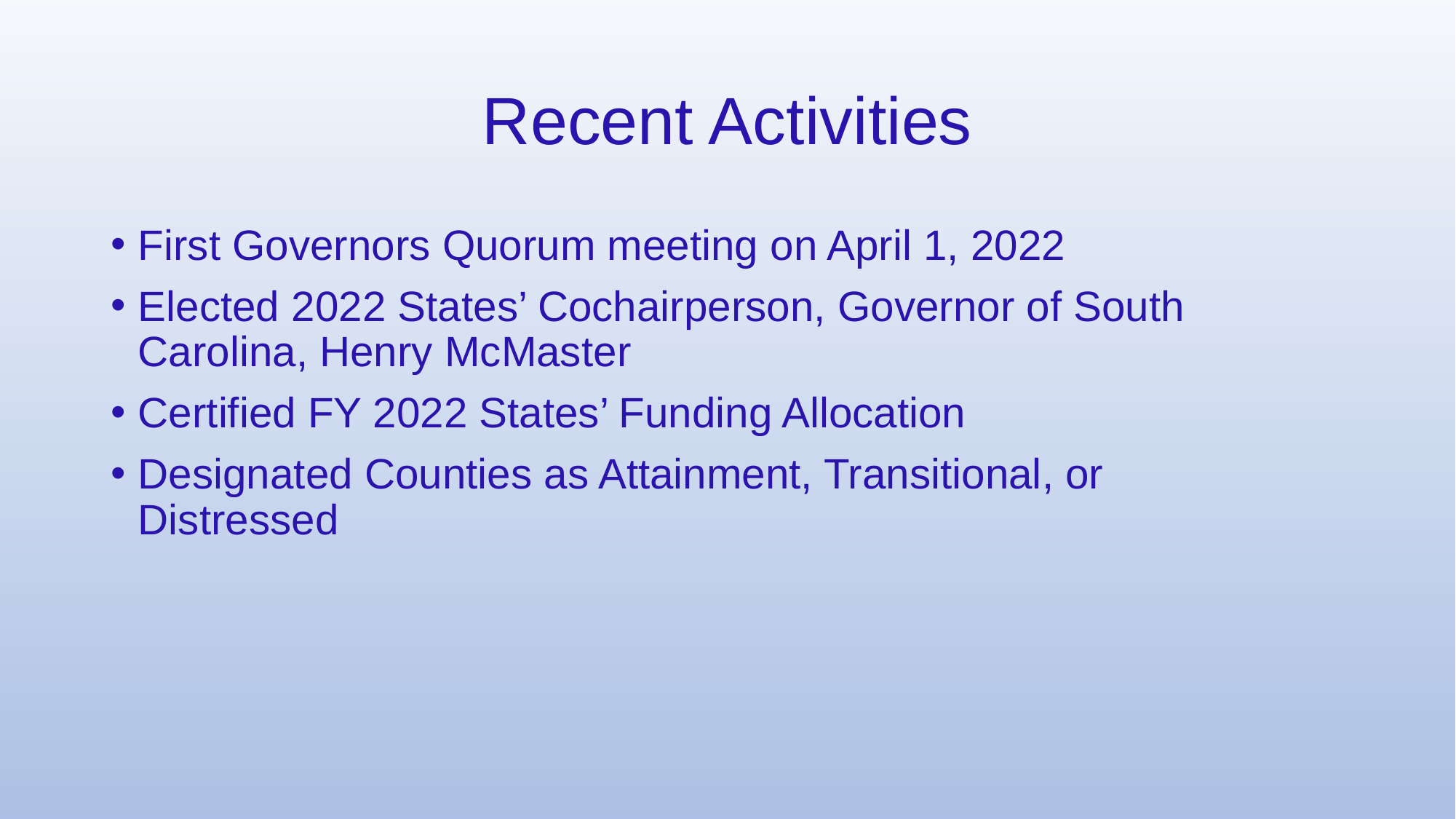

# Recent Activities
First Governors Quorum meeting on April 1, 2022
Elected 2022 States’ Cochairperson, Governor of South Carolina, Henry McMaster
Certified FY 2022 States’ Funding Allocation
Designated Counties as Attainment, Transitional, or Distressed